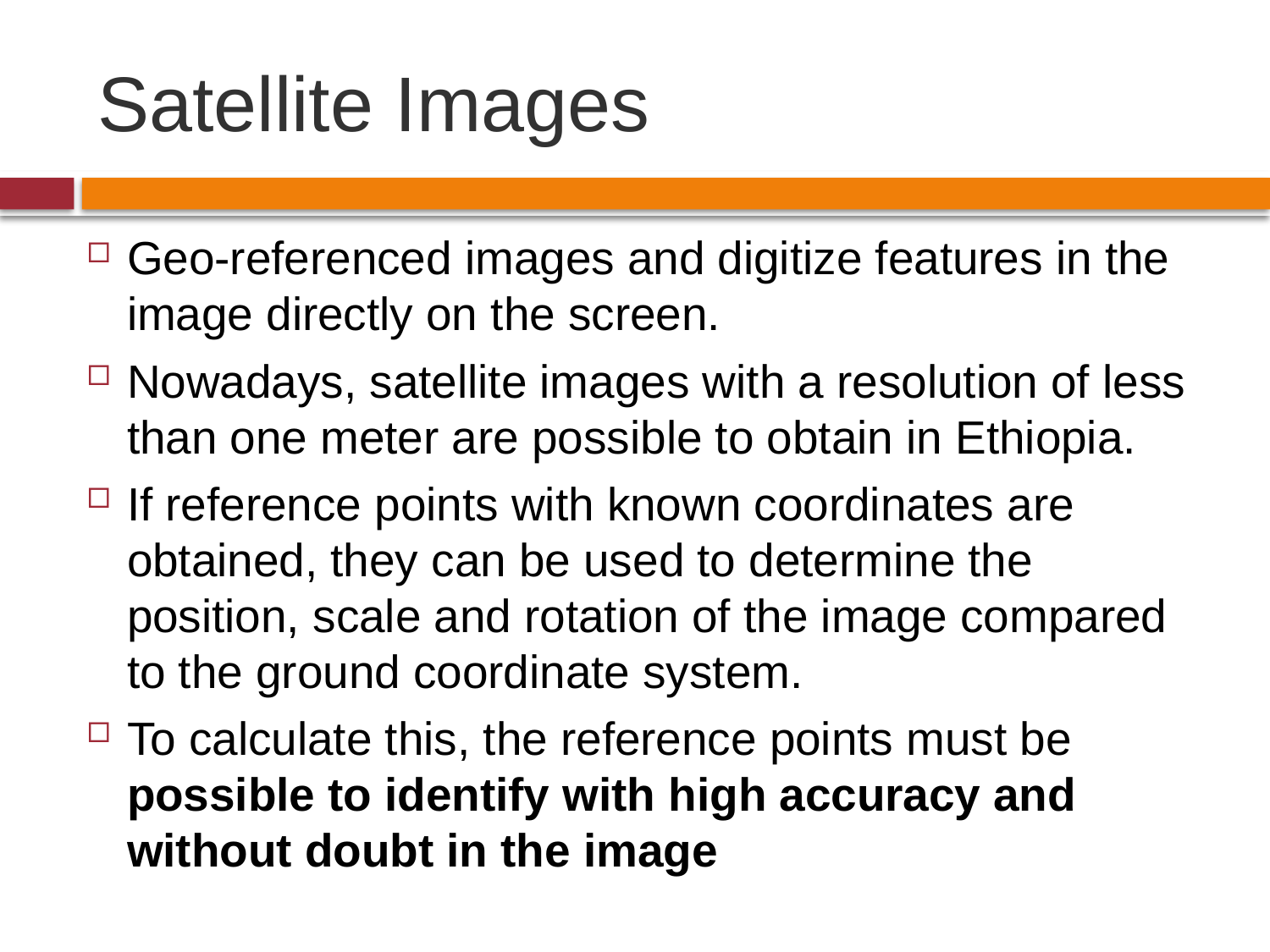

# Satellite Images
Geo-referenced images and digitize features in the image directly on the screen.
Nowadays, satellite images with a resolution of less than one meter are possible to obtain in Ethiopia.
If reference points with known coordinates are obtained, they can be used to determine the position, scale and rotation of the image compared to the ground coordinate system.
To calculate this, the reference points must be possible to identify with high accuracy and without doubt in the image